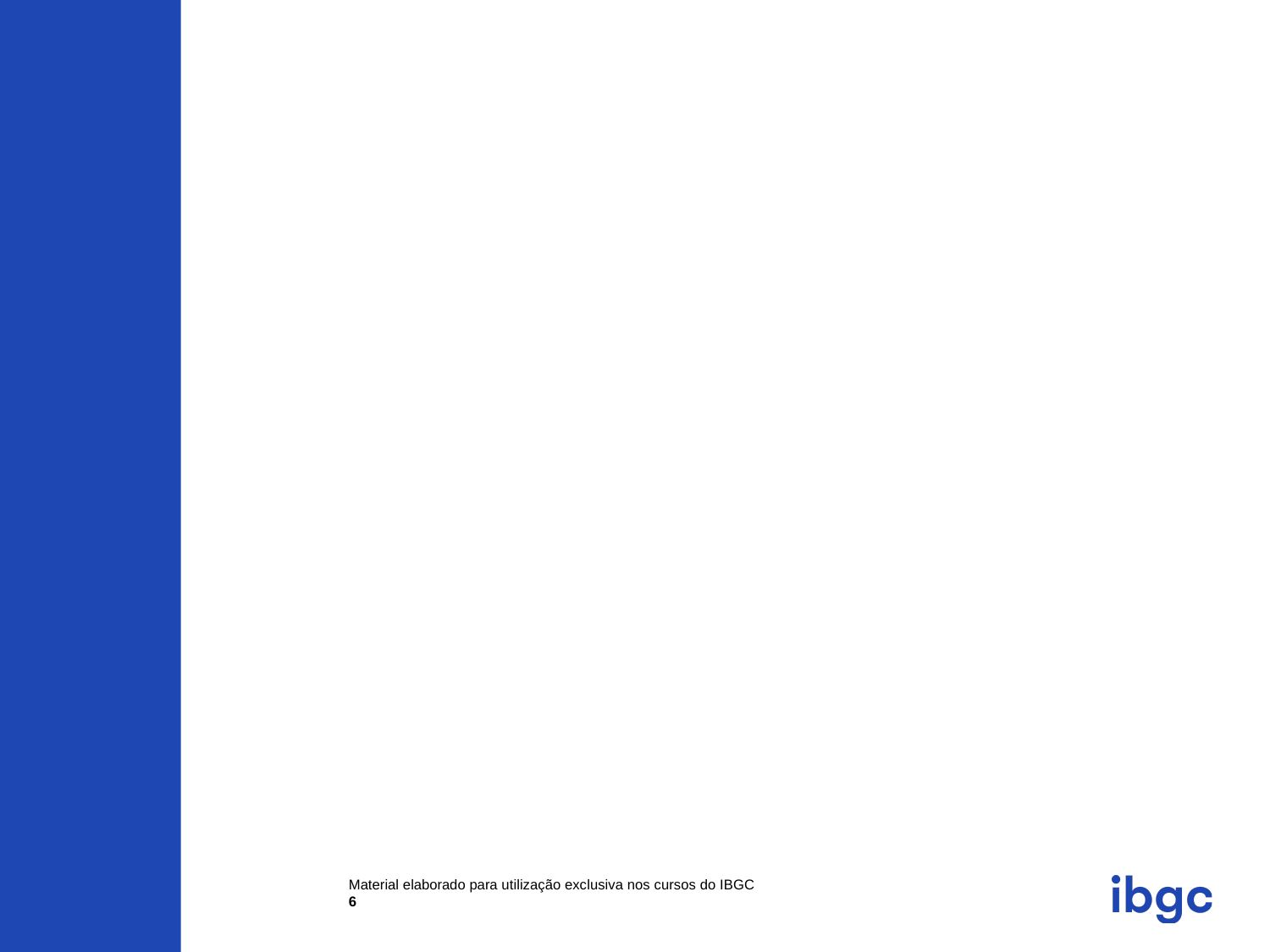

#

Material elaborado para utilização exclusiva nos cursos do IBGC
6